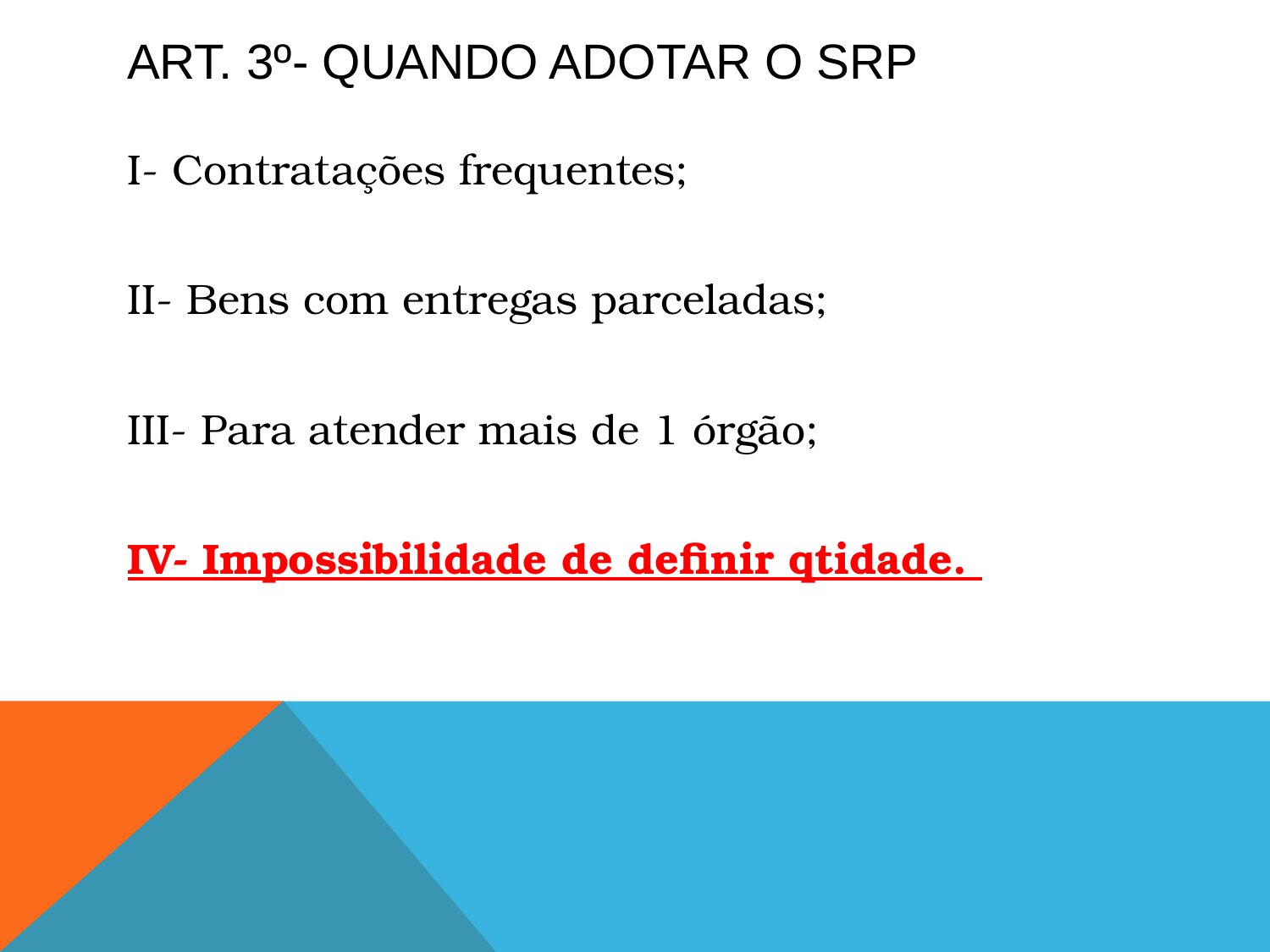

# Art. 3º- Quando adotar o SRP
I- Contratações frequentes;

II- Bens com entregas parceladas;

III- Para atender mais de 1 órgão;

IV- Impossibilidade de definir qtidade.